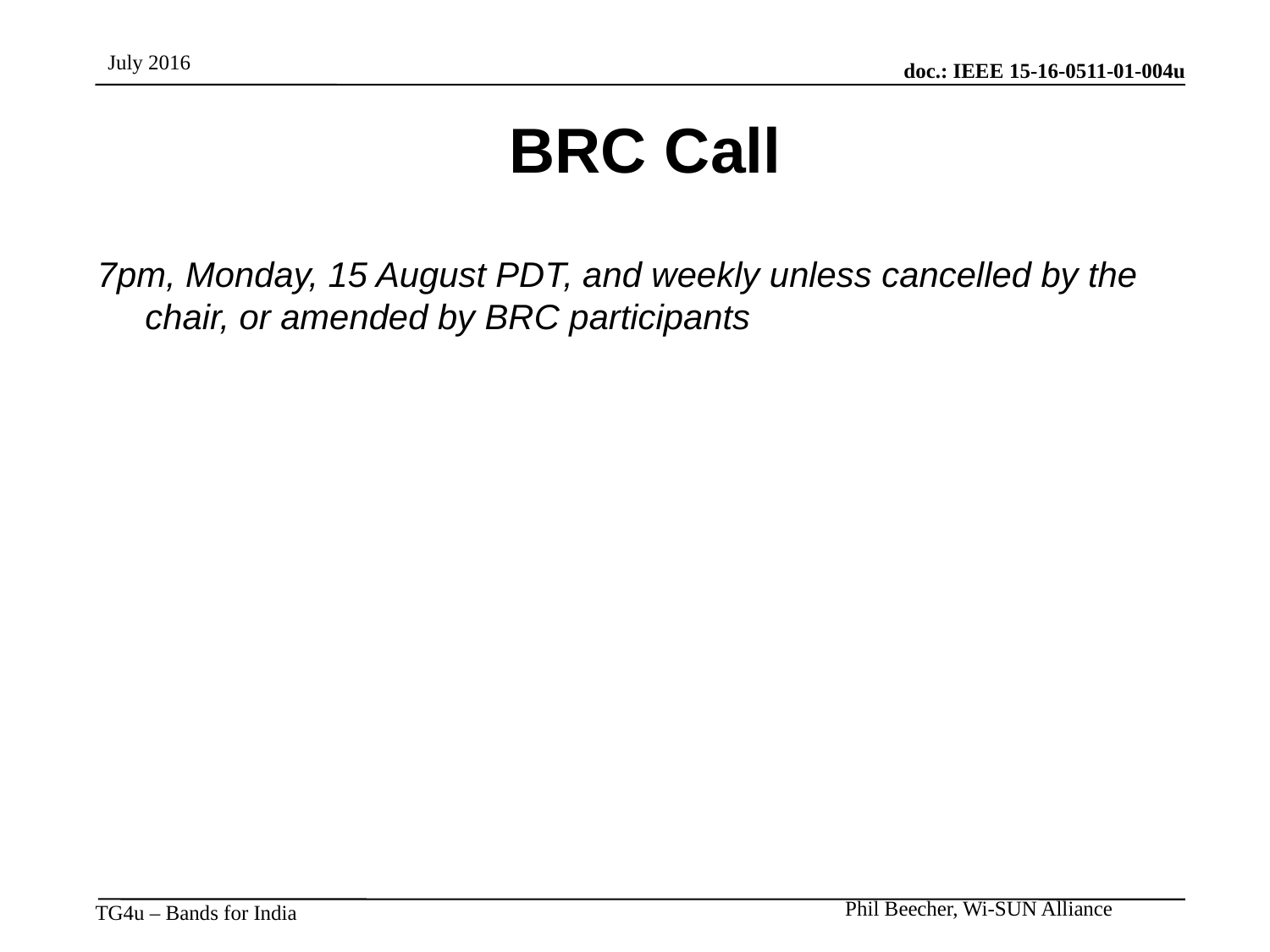

# BRC Call
7pm, Monday, 15 August PDT, and weekly unless cancelled by the chair, or amended by BRC participants